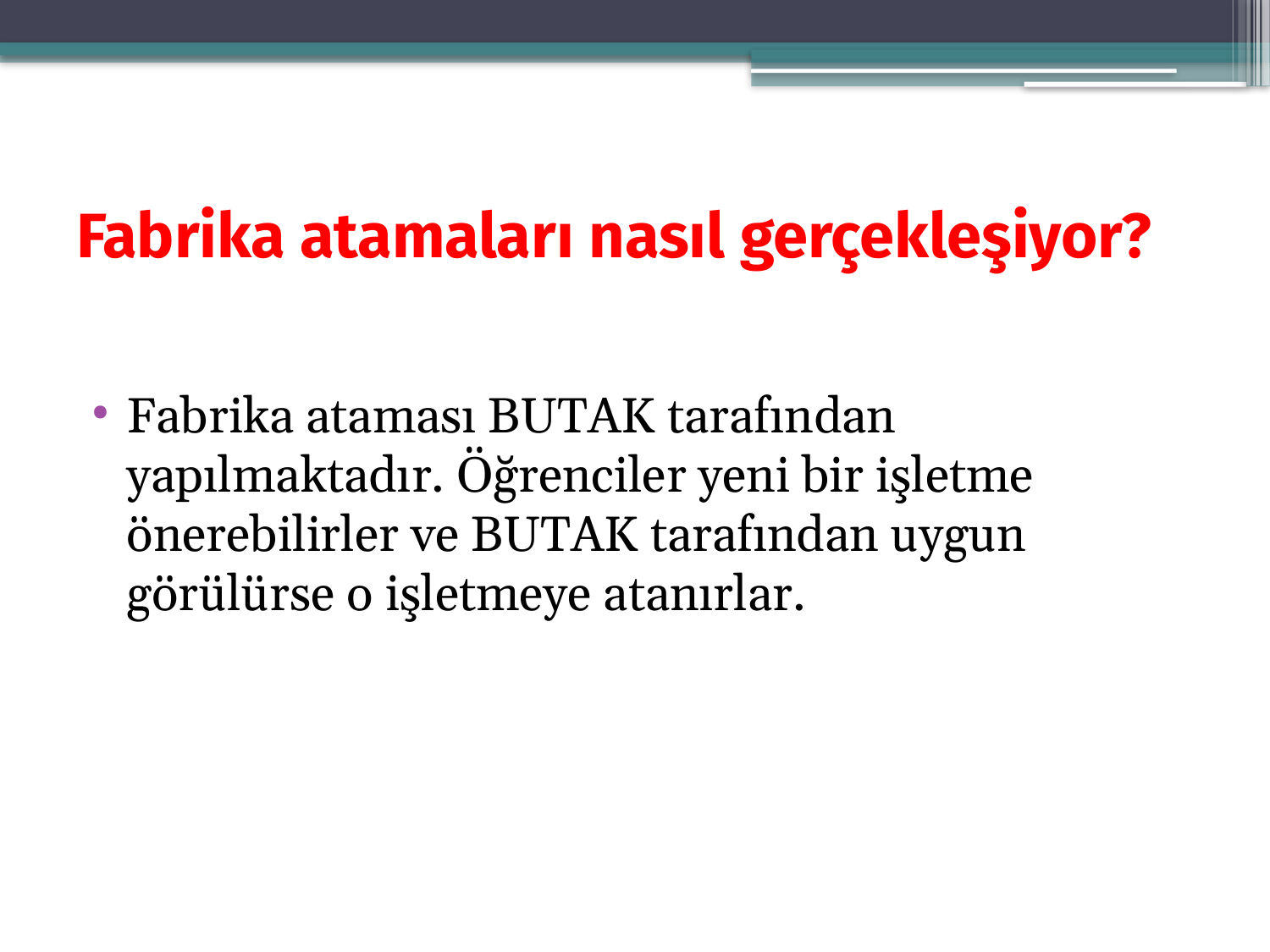

# Fabrika atamaları nasıl gerçekleşiyor?

Fabrika ataması BUTAK tarafından yapılmaktadır. Öğrenciler yeni bir işletme önerebilirler ve BUTAK tarafından uygun görülürse o işletmeye atanırlar.